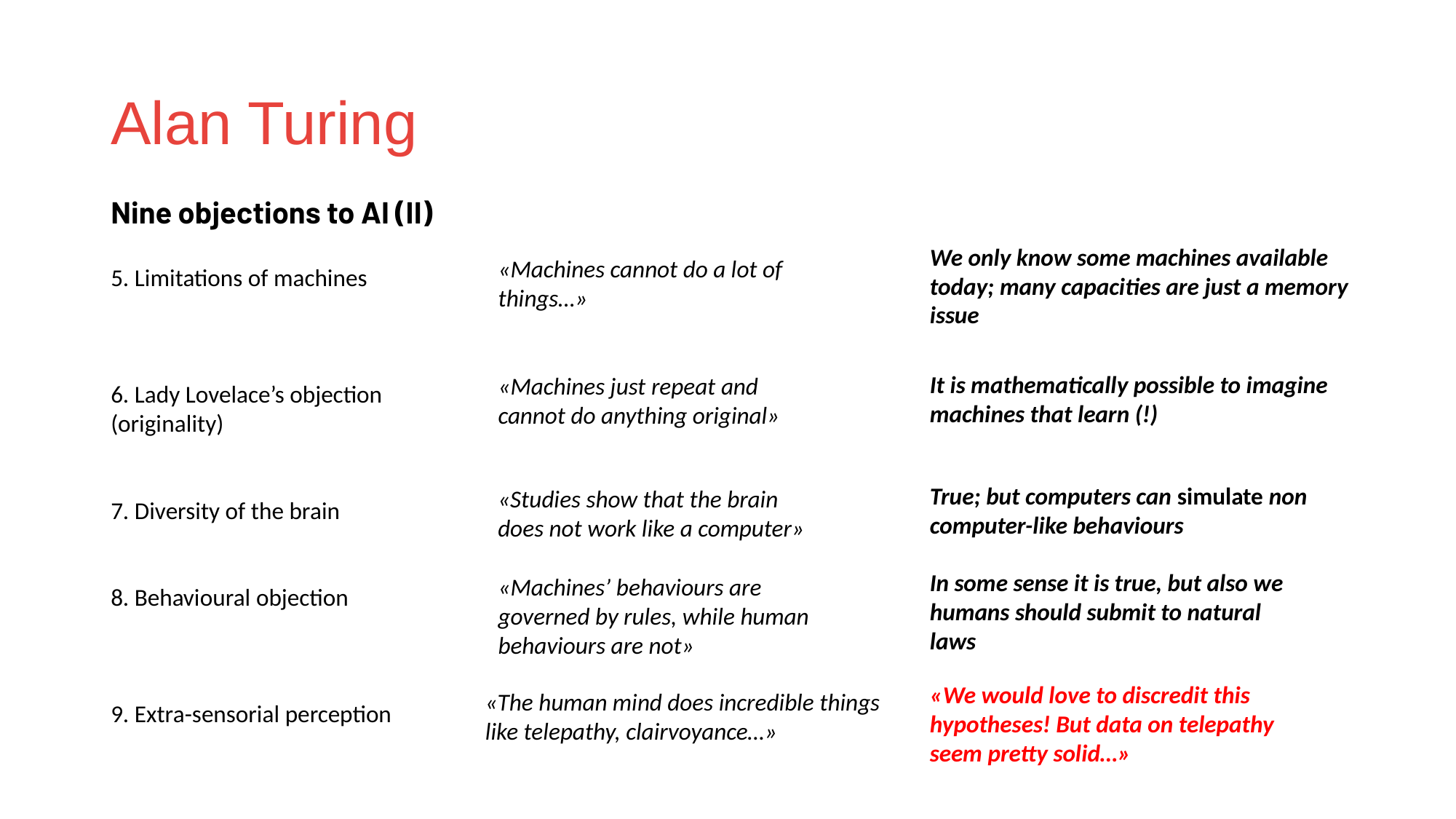

# Alan Turing
Nine objections to AI (II)
We only know some machines available today; many capacities are just a memory issue
«Machines cannot do a lot of things…»

5. Limitations of machines

6. Lady Lovelace’s objection (originality)

7. Diversity of the brain

8. Behavioural objection

9. Extra-sensorial perception
It is mathematically possible to imagine machines that learn (!)
«Machines just repeat and cannot do anything original»
True; but computers can simulate non computer-like behaviours
«Studies show that the brain does not work like a computer»

In some sense it is true, but also we humans should submit to natural laws
«Machines’ behaviours are governed by rules, while human behaviours are not»
«We would love to discredit this hypotheses! But data on telepathy
seem pretty solid…»

«The human mind does incredible things like telepathy, clairvoyance…»